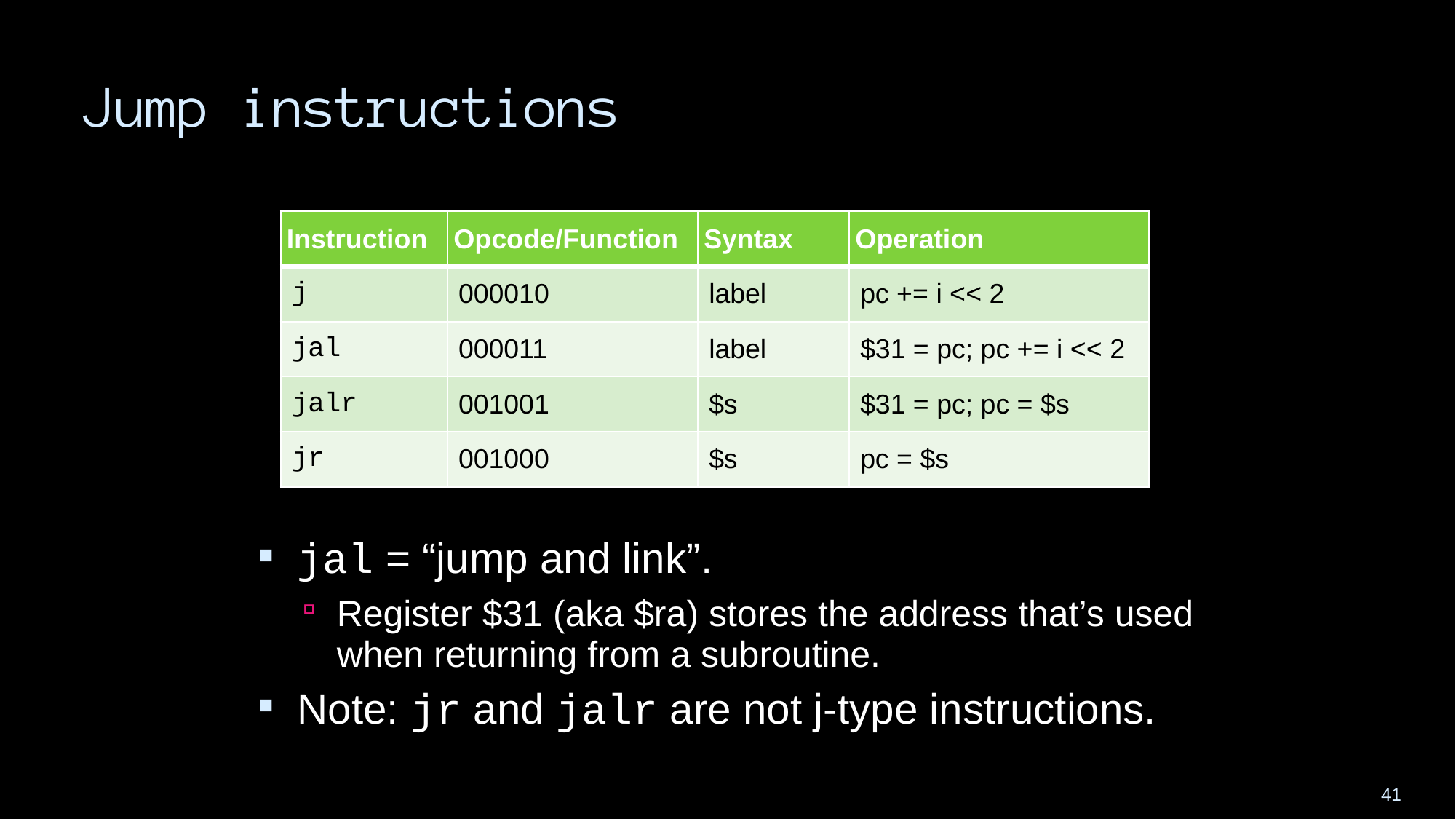

# Jump instructions
| Instruction | Opcode/Function | Syntax | Operation |
| --- | --- | --- | --- |
| j | 000010 | label | pc += i << 2 |
| jal | 000011 | label | $31 = pc; pc += i << 2 |
| jalr | 001001 | $s | $31 = pc; pc = $s |
| jr | 001000 | $s | pc = $s |
jal = “jump and link”.
Register $31 (aka $ra) stores the address that’s used when returning from a subroutine.
Note: jr and jalr are not j-type instructions.
41